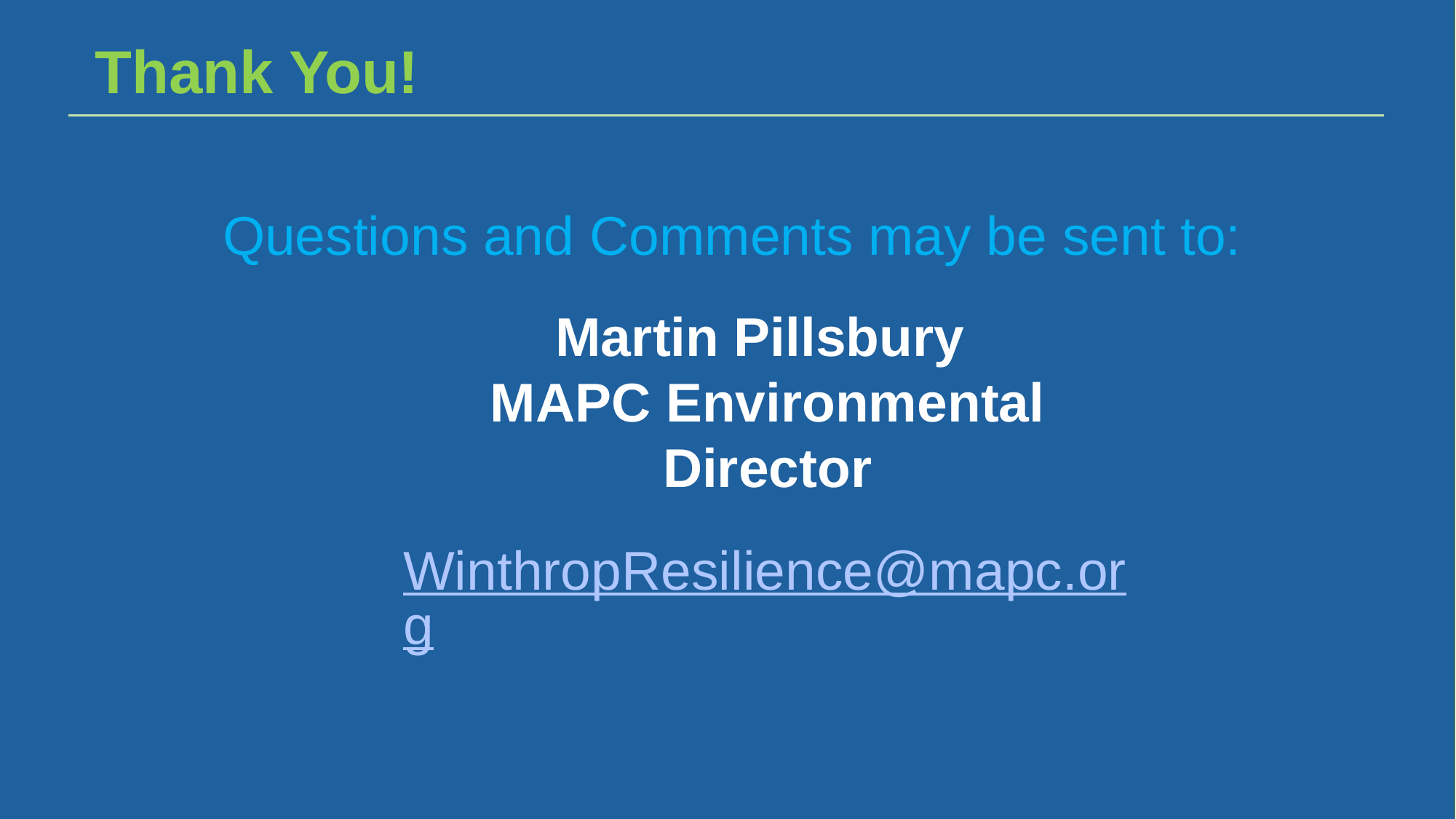

# Thank You!
Questions and Comments may be sent to:

Martin Pillsbury
MAPC Environmental Director
WinthropResilience@mapc.org